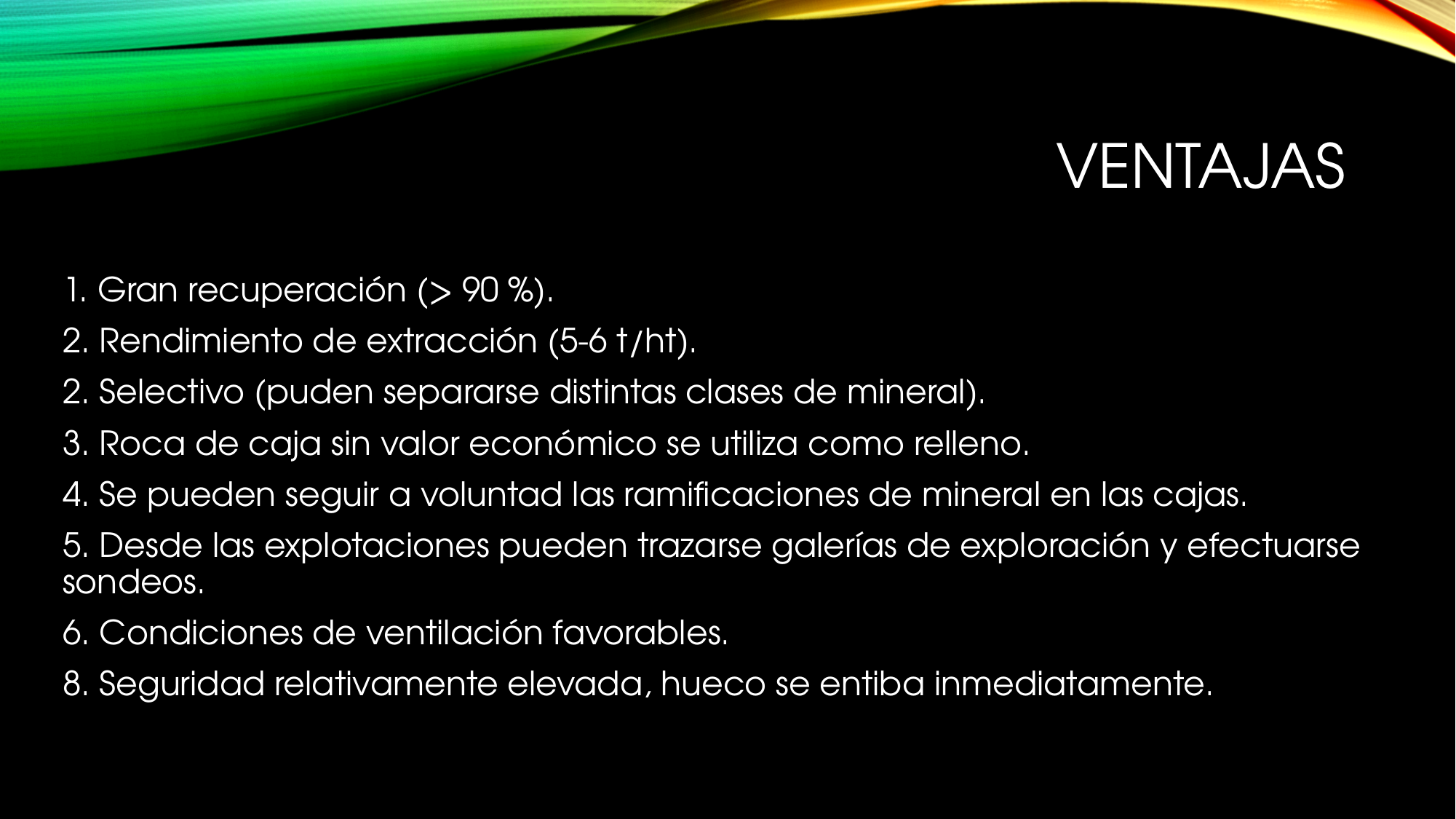

# VENTAJAS
1. Gran recuperación (> 90 %).
2. Rendimiento de extracción (5-6 t/ht).
2. Selectivo (puden separarse distintas clases de mineral).
3. Roca de caja sin valor económico se utiliza como relleno.
4. Se pueden seguir a voluntad las ramificaciones de mineral en las cajas.
5. Desde las explotaciones pueden trazarse galerías de exploración y efectuarse sondeos.
6. Condiciones de ventilación favorables.
8. Seguridad relativamente elevada, hueco se entiba inmediatamente.